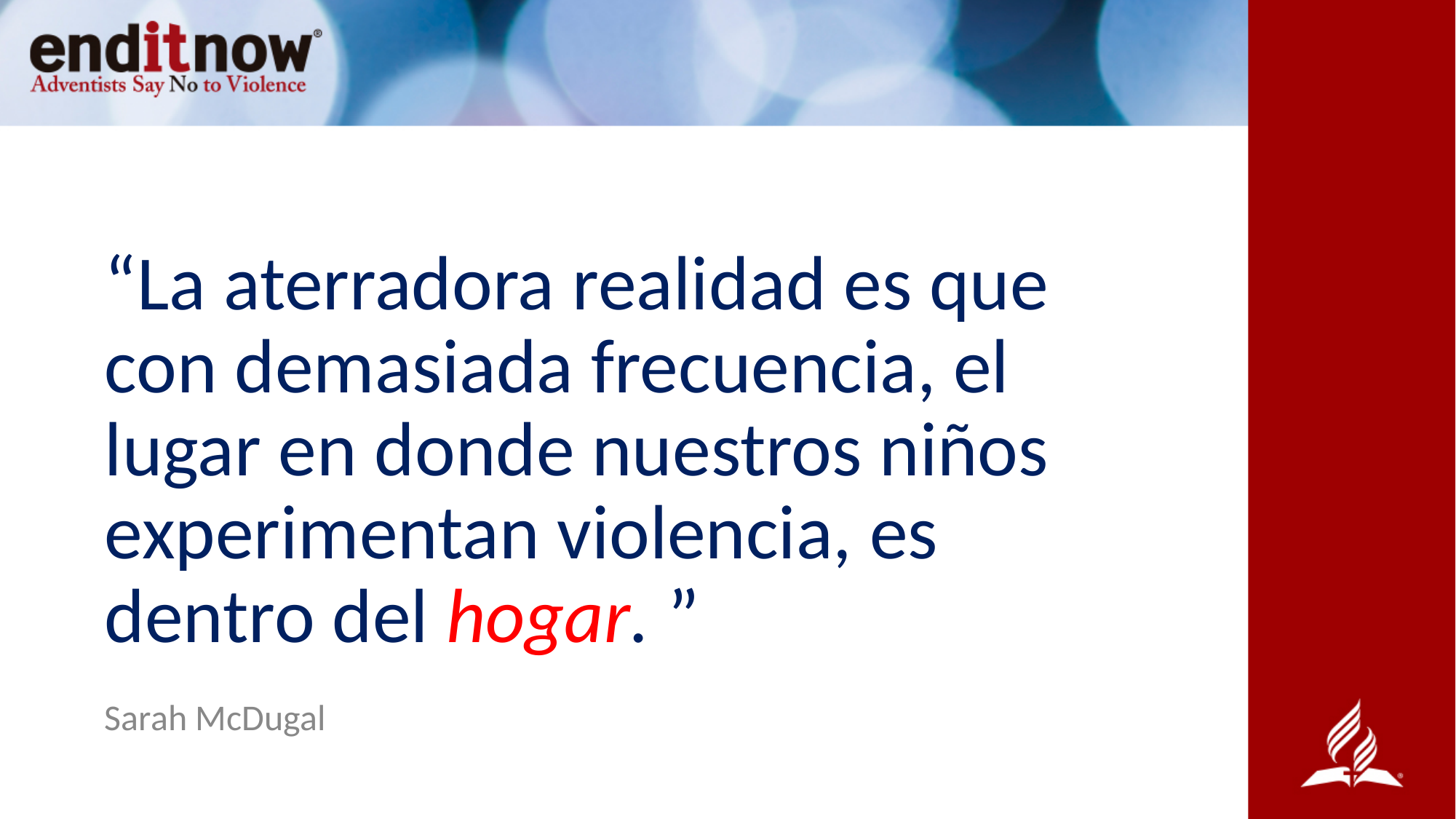

# “La aterradora realidad es que con demasiada frecuencia, el lugar en donde nuestros niños experimentan violencia, es dentro del hogar. ”
Sarah McDugal